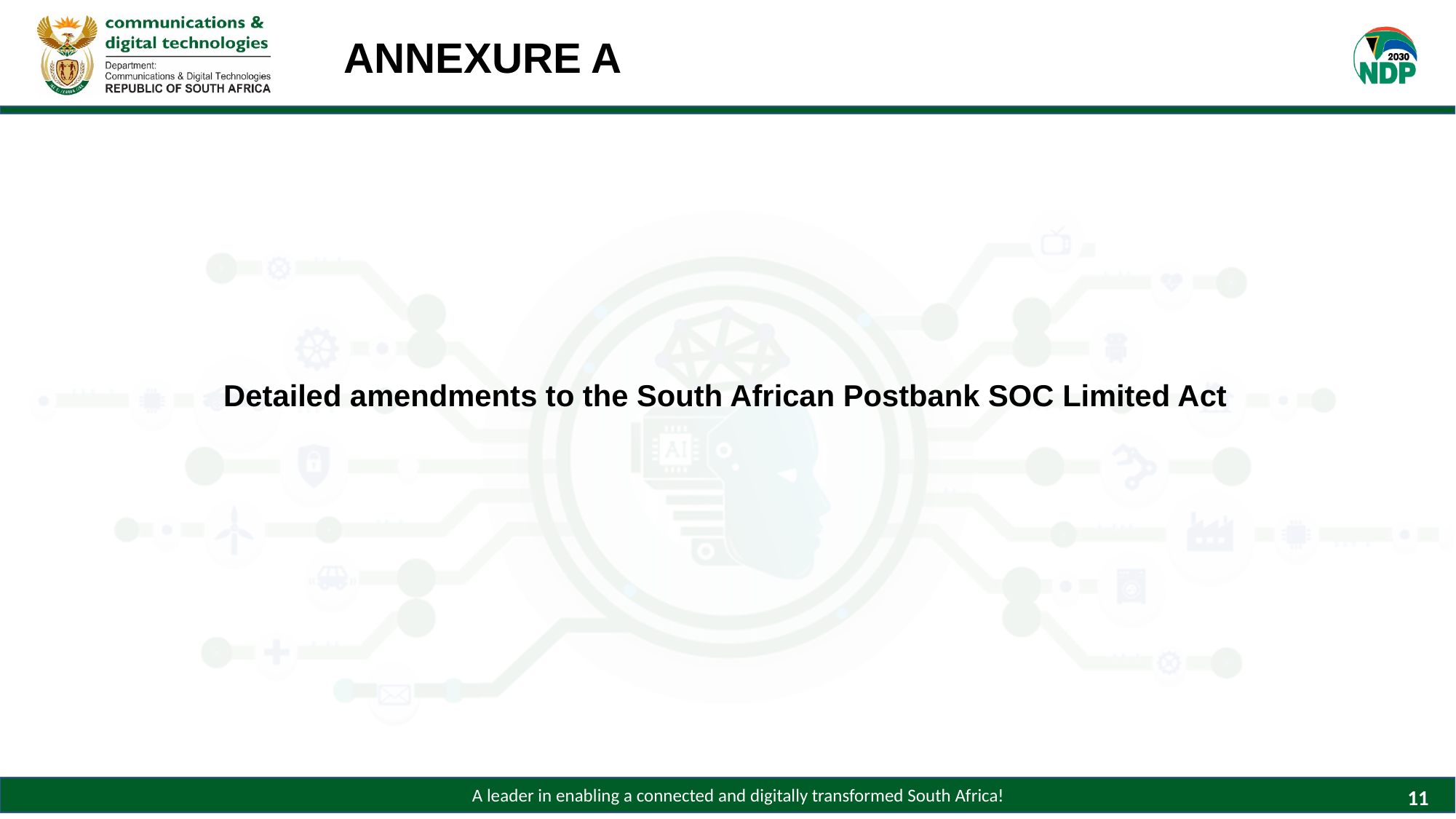

# ANNEXURE A

Detailed amendments to the South African Postbank SOC Limited Act